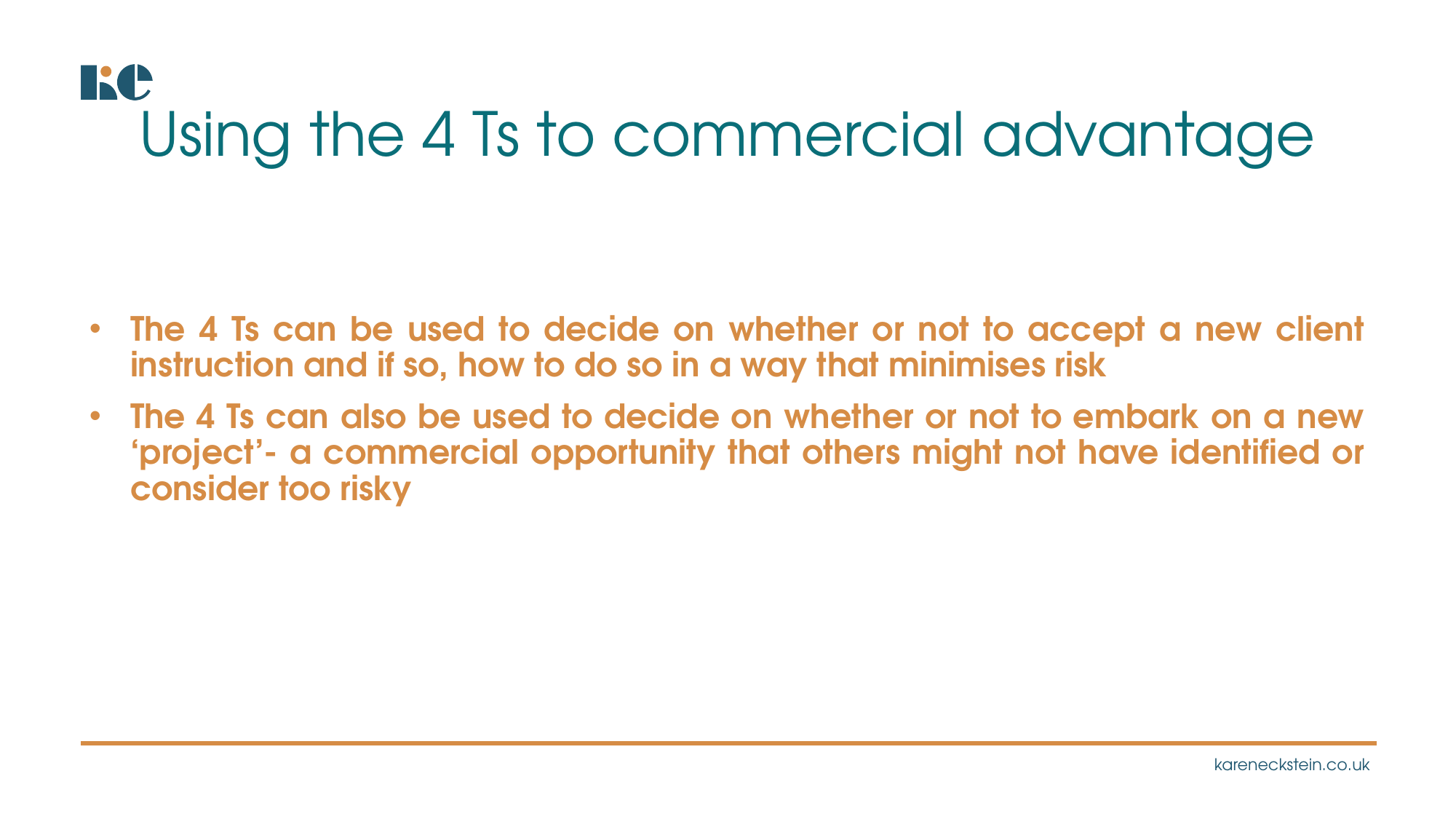

Using the 4 Ts to commercial advantage
The 4 Ts can be used to decide on whether or not to accept a new client instruction and if so, how to do so in a way that minimises risk
The 4 Ts can also be used to decide on whether or not to embark on a new ‘project’- a commercial opportunity that others might not have identified or consider too risky